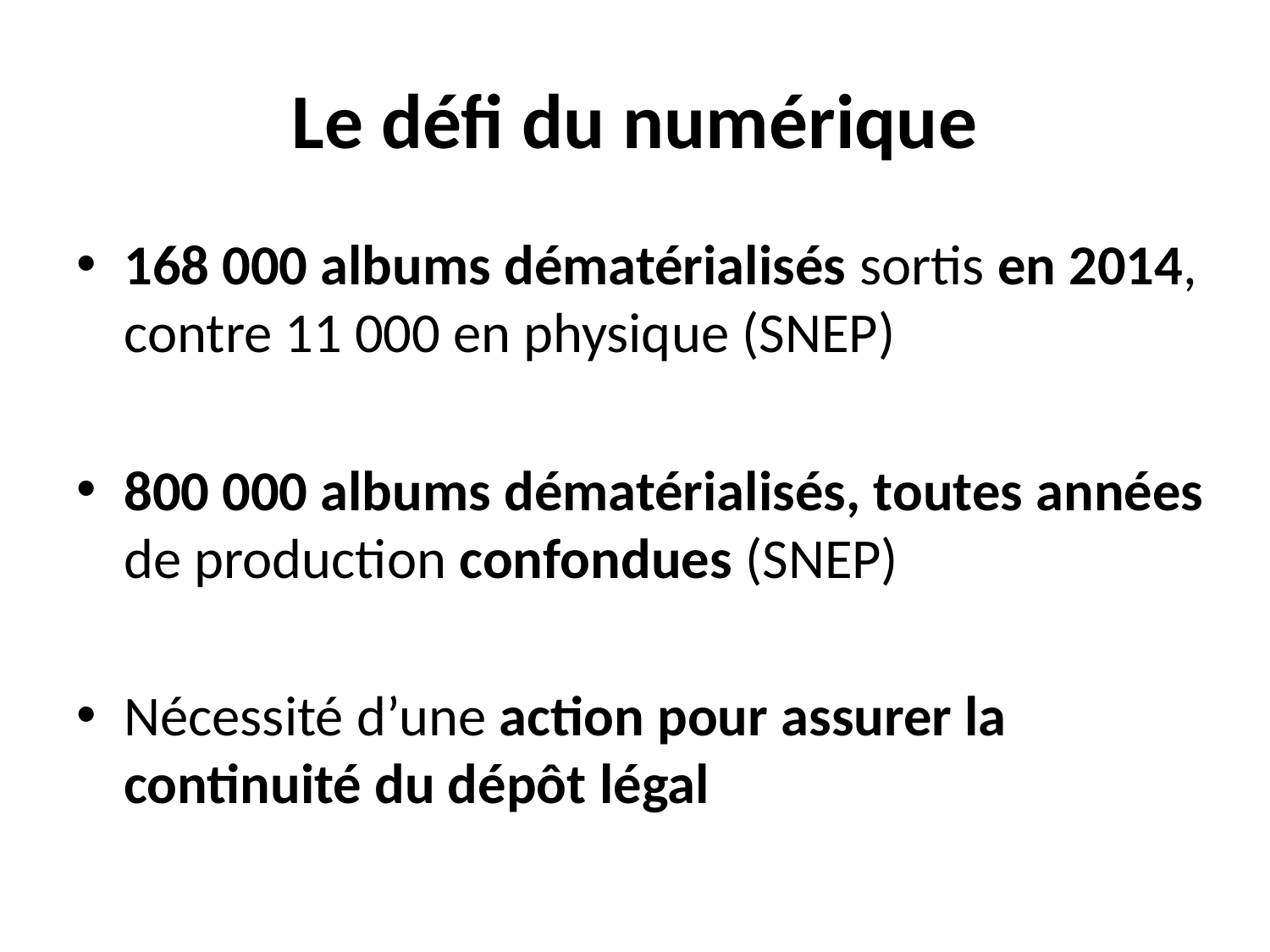

# Le défi du numérique
168 000 albums dématérialisés sortis en 2014, contre 11 000 en physique (SNEP)

800 000 albums dématérialisés, toutes années de production confondues (SNEP)

Nécessité d’une action pour assurer la continuité du dépôt légal